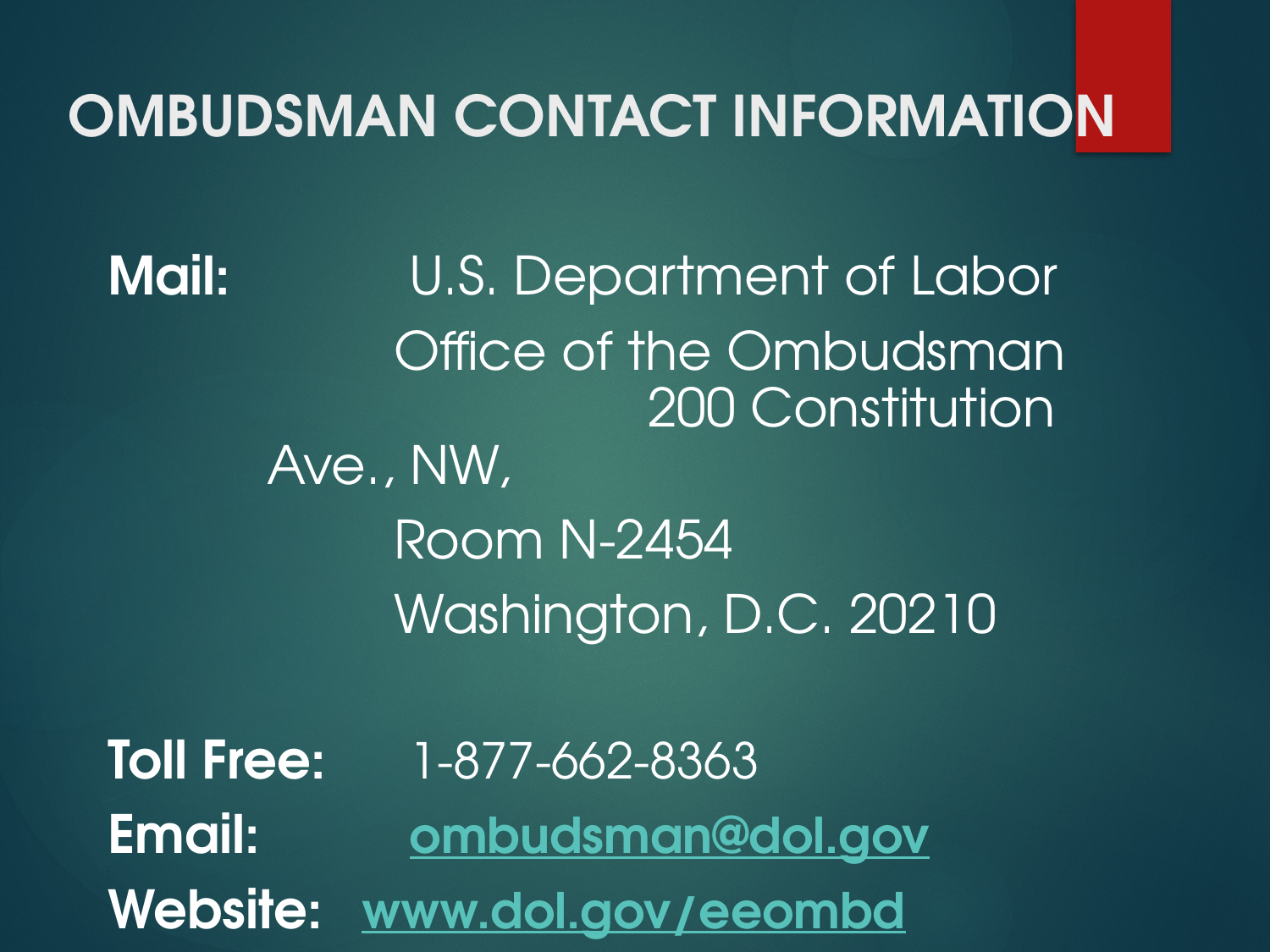

# OMBUDSMAN CONTACT INFORMATION
Mail:		U.S. Department of Labor
		Office of the Ombudsman		  	  	200 Constitution Ave., NW,
		Room N-2454
		Washington, D.C. 20210

Toll Free:	1-877-662-8363
Email:  	  	ombudsman@dol.gov
Website:    www.dol.gov/eeombd